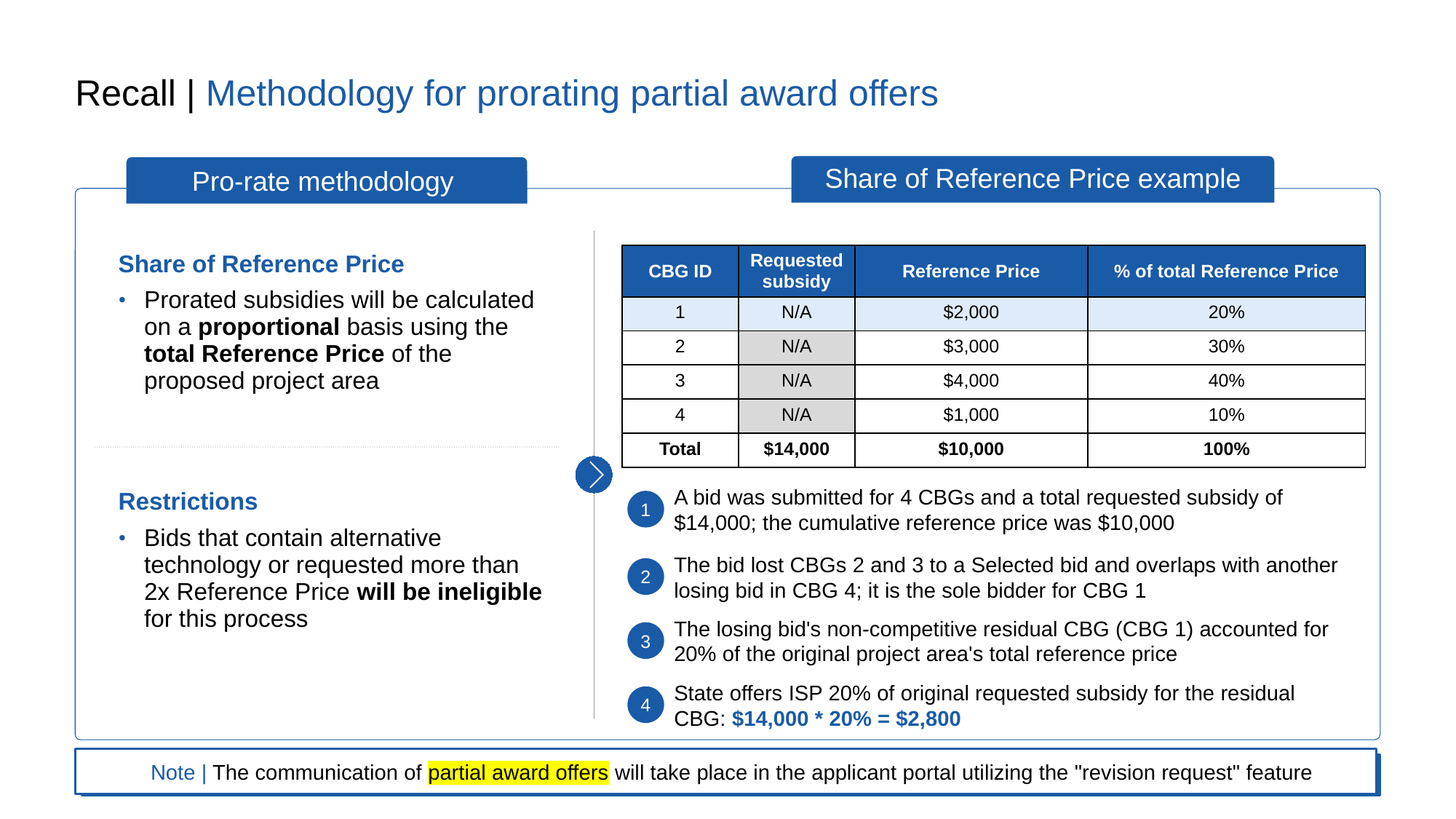

# Recall | Methodology for prorating partial award offers

Pro-rate methodology
Share of Reference Price example

| CBG ID | Requested subsidy | Reference Price | % of total Reference Price |
| --- | --- | --- | --- |
| 1 | N/A | $2,000 | 20% |
| 2 | N/A | $3,000 | 30% |
| 3 | N/A | $4,000 | 40% |
| 4 | N/A | $1,000 | 10% |
| Total | $14,000 | $10,000 | 100% |
| Share of Reference Price Prorated subsidies will be calculated on a proportional basis using the total Reference Price of the proposed project area |
| --- |
| Restrictions Bids that contain alternative technology or requested more than 2x Reference Price will be ineligible for this process |

A bid was submitted for 4 CBGs and a total requested subsidy of $14,000; the cumulative reference price was $10,000
1

The bid lost CBGs 2 and 3 to a Selected bid and overlaps with another losing bid in CBG 4; it is the sole bidder for CBG 1
2
The losing bid's non-competitive residual CBG (CBG 1) accounted for 20% of the original project area's total reference price
3
State offers ISP 20% of original requested subsidy for the residual CBG: $14,000 * 20% = $2,800
4
Note | The communication of partial award offers will take place in the applicant portal utilizing the "revision request" feature